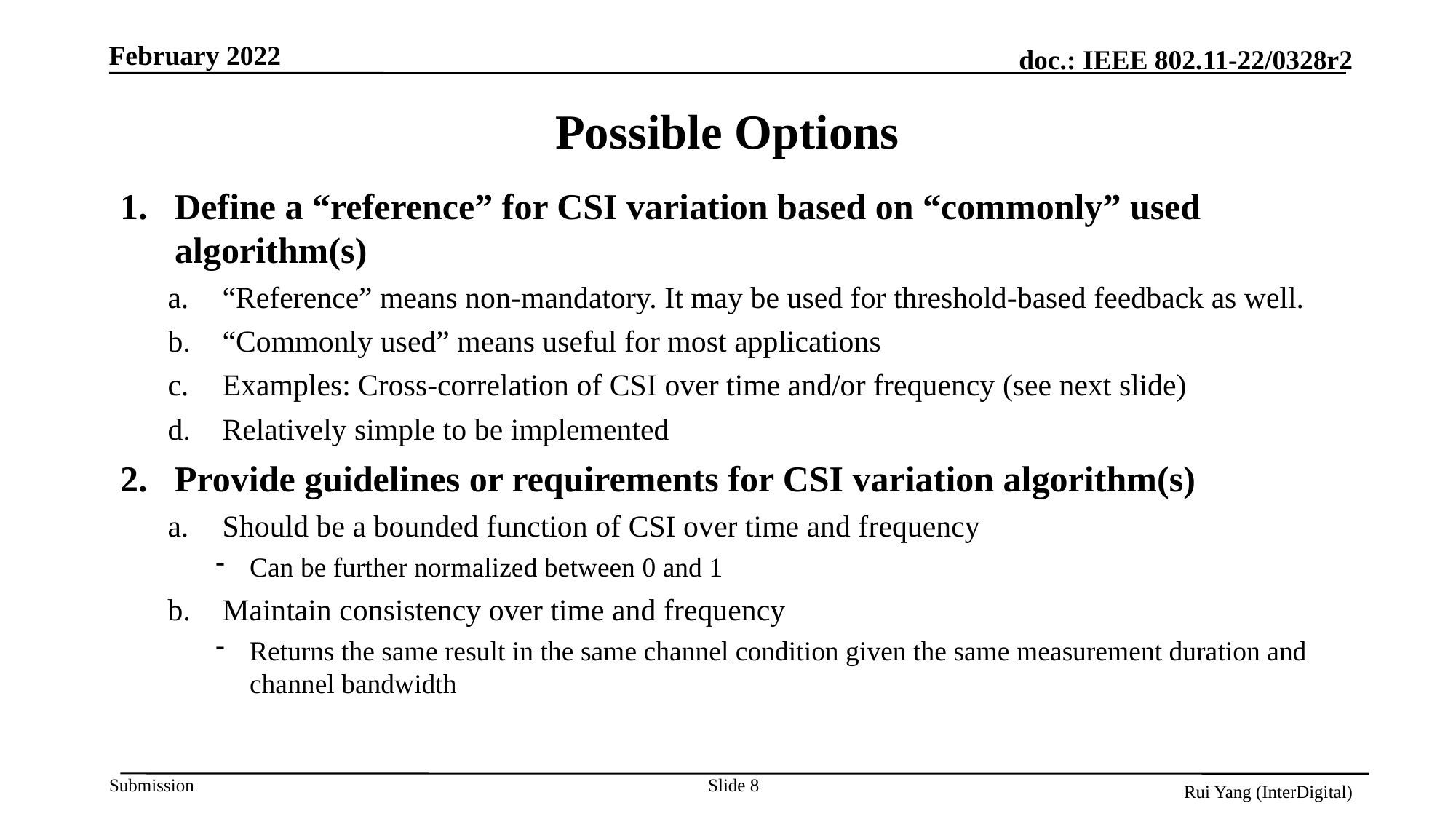

# Possible Options
Define a “reference” for CSI variation based on “commonly” used algorithm(s)
“Reference” means non-mandatory. It may be used for threshold-based feedback as well.
“Commonly used” means useful for most applications
Examples: Cross-correlation of CSI over time and/or frequency (see next slide)
Relatively simple to be implemented
Provide guidelines or requirements for CSI variation algorithm(s)
Should be a bounded function of CSI over time and frequency
Can be further normalized between 0 and 1
Maintain consistency over time and frequency
Returns the same result in the same channel condition given the same measurement duration and channel bandwidth

Slide 8